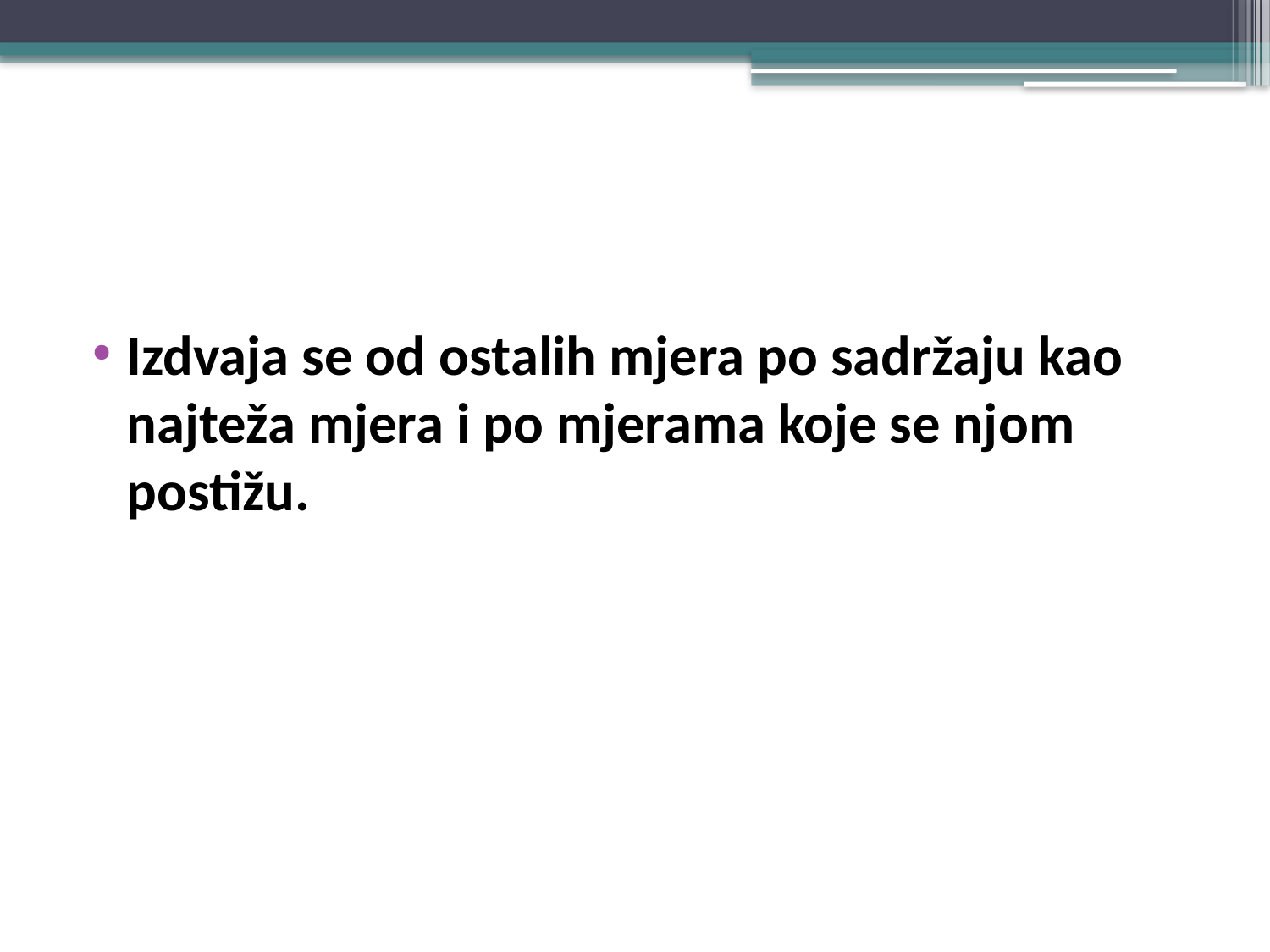

#
Izdvaja se od ostalih mjera po sadržaju kao najteža mjera i po mjerama koje se njom postižu.